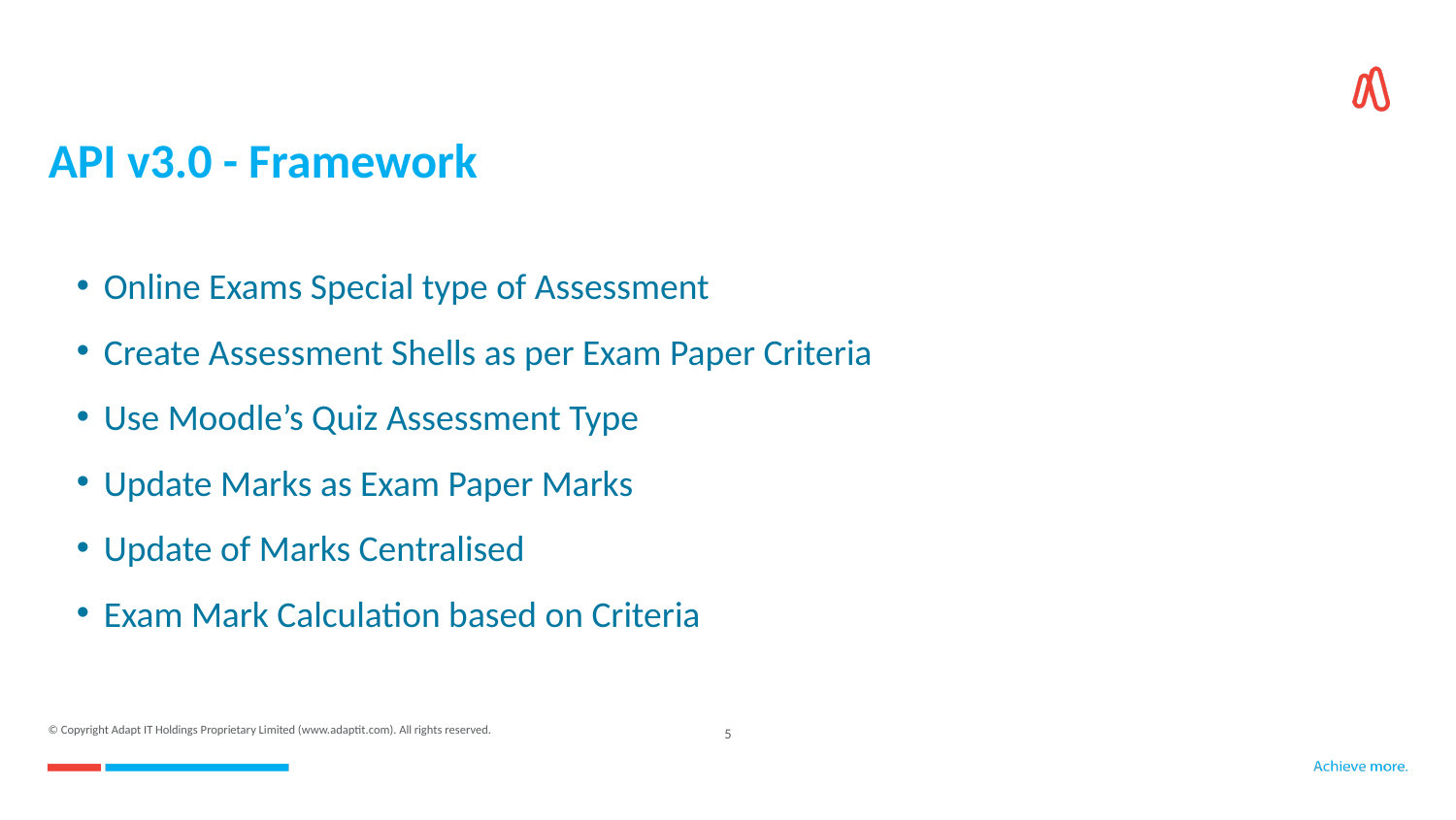

# API v3.0 - Framework
Online Exams Special type of Assessment
Create Assessment Shells as per Exam Paper Criteria
Use Moodle’s Quiz Assessment Type
Update Marks as Exam Paper Marks
Update of Marks Centralised
Exam Mark Calculation based on Criteria